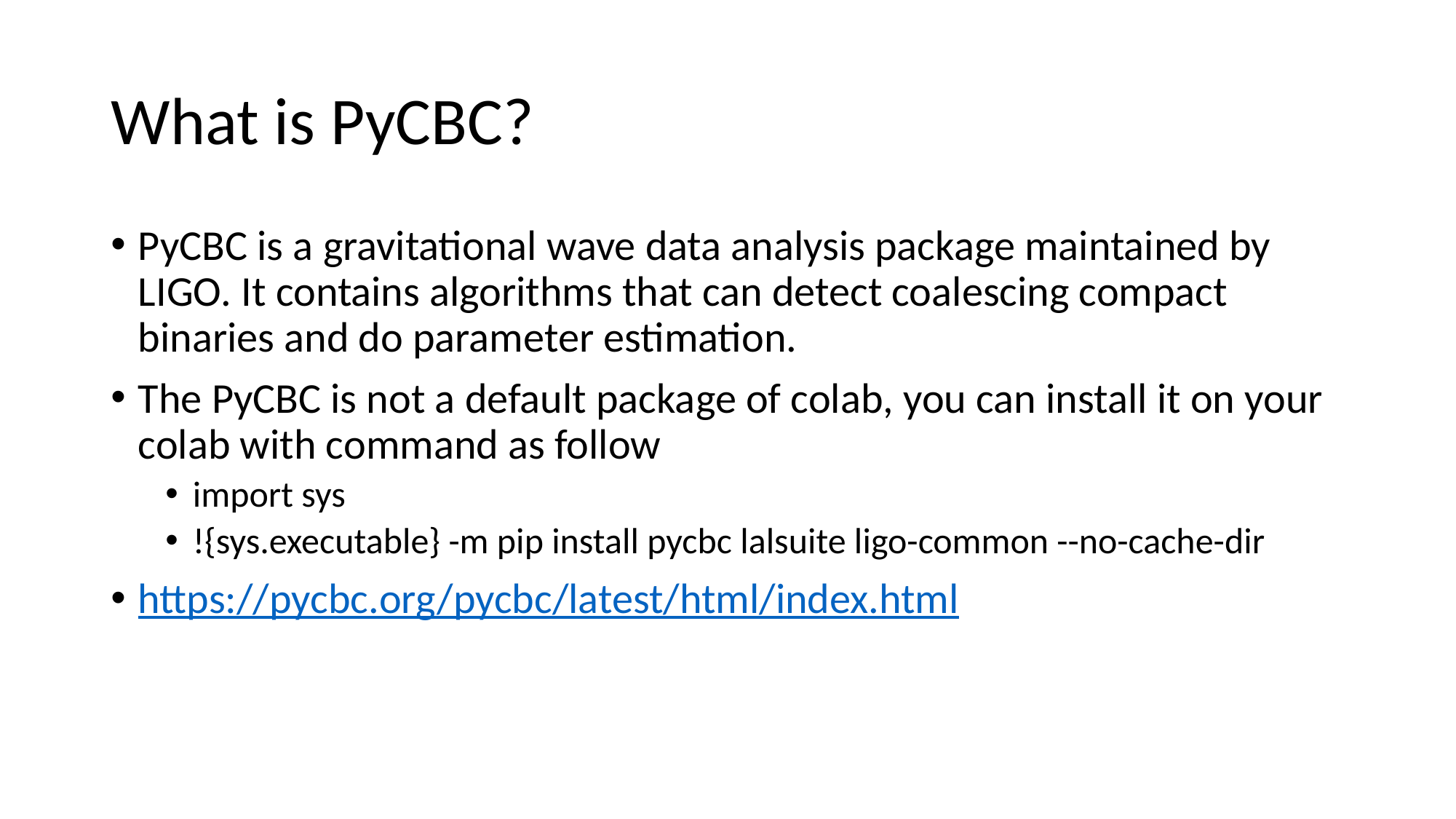

# What is PyCBC?
PyCBC is a gravitational wave data analysis package maintained by LIGO. It contains algorithms that can detect coalescing compact binaries and do parameter estimation.
The PyCBC is not a default package of colab, you can install it on your colab with command as follow
import sys
!{sys.executable} -m pip install pycbc lalsuite ligo-common --no-cache-dir
https://pycbc.org/pycbc/latest/html/index.html